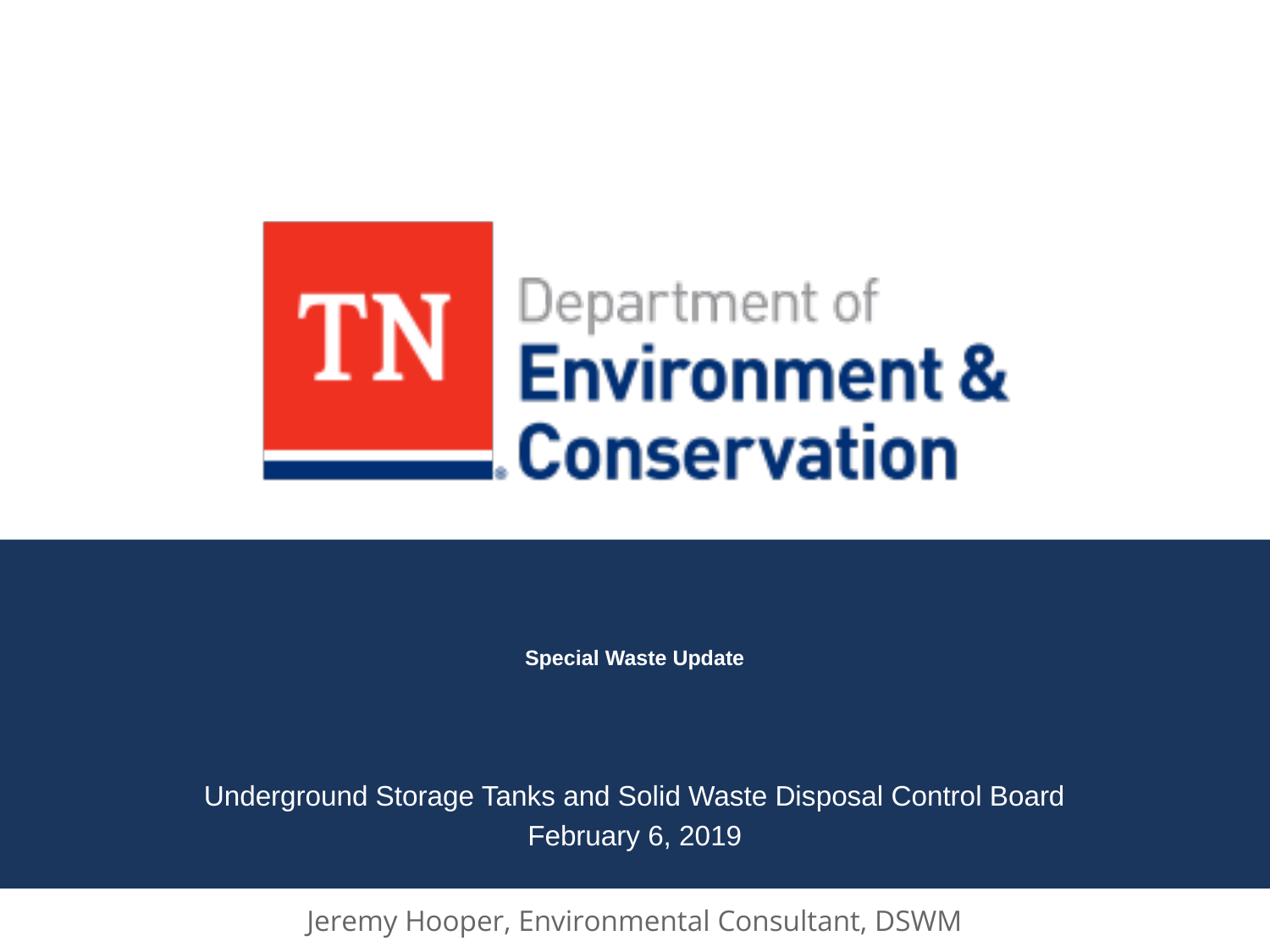

# Special Waste Update
Underground Storage Tanks and Solid Waste Disposal Control Board
February 6, 2019
Jeremy Hooper, Environmental Consultant, DSWM